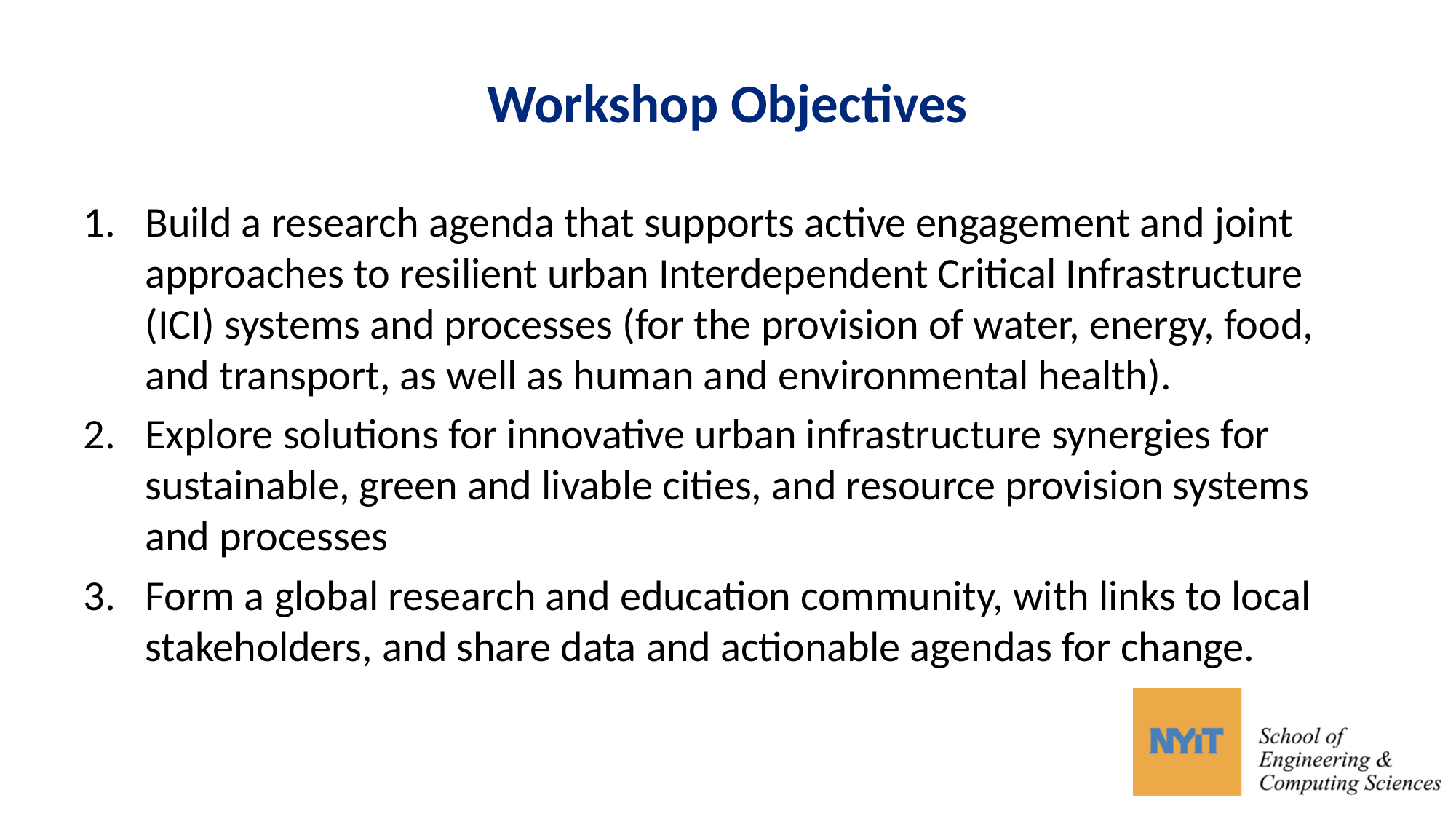

# Workshop Objectives

Build a research agenda that supports active engagement and joint approaches to resilient urban Interdependent Critical Infrastructure (ICI) systems and processes (for the provision of water, energy, food, and transport, as well as human and environmental health).
Explore solutions for innovative urban infrastructure synergies for sustainable, green and livable cities, and resource provision systems and processes
Form a global research and education community, with links to local stakeholders, and share data and actionable agendas for change.